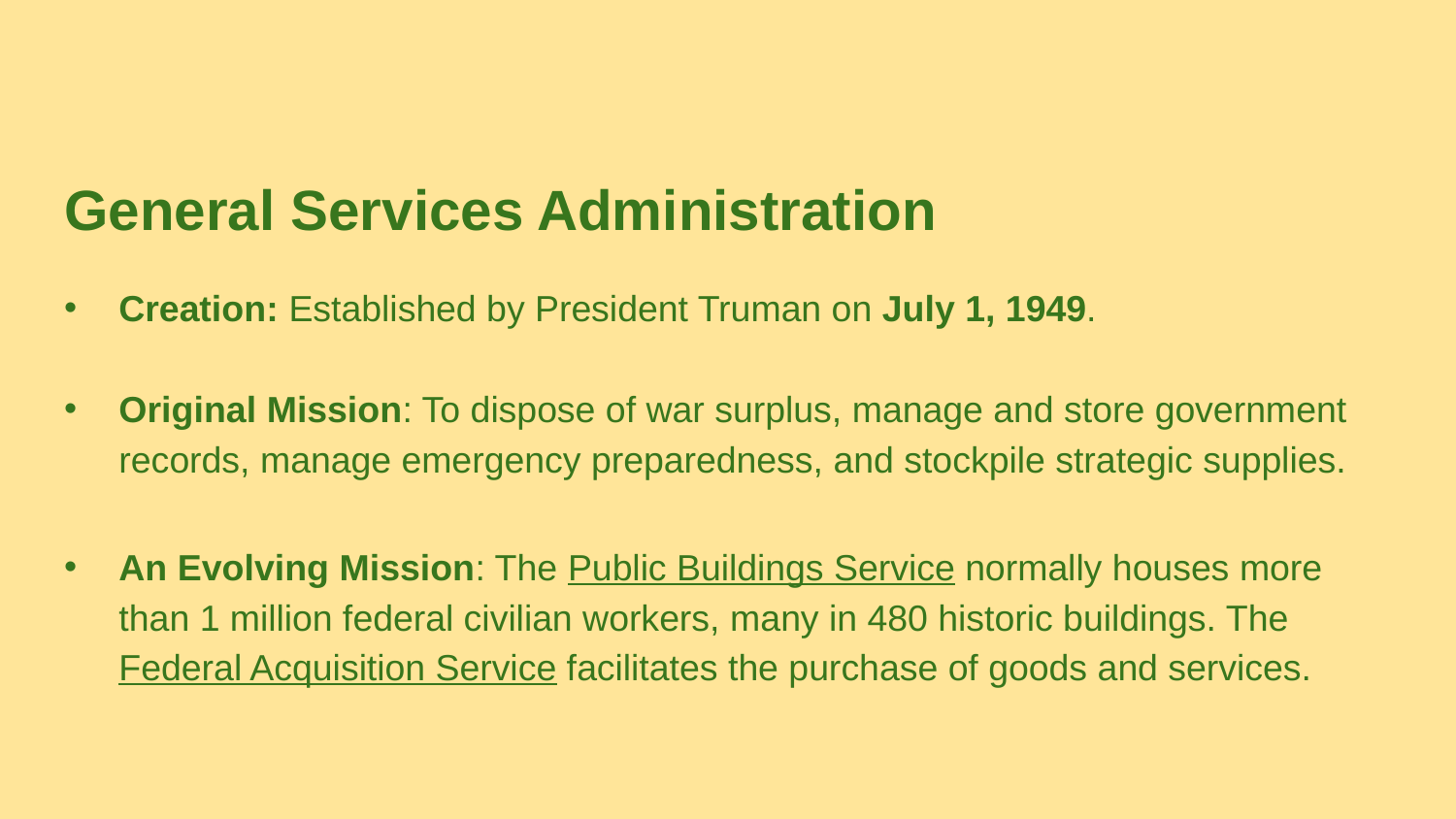

# General Services Administration
Creation: Established by President Truman on July 1, 1949.
Original Mission: To dispose of war surplus, manage and store government records, manage emergency preparedness, and stockpile strategic supplies.
An Evolving Mission: The Public Buildings Service normally houses more than 1 million federal civilian workers, many in 480 historic buildings. The Federal Acquisition Service facilitates the purchase of goods and services.